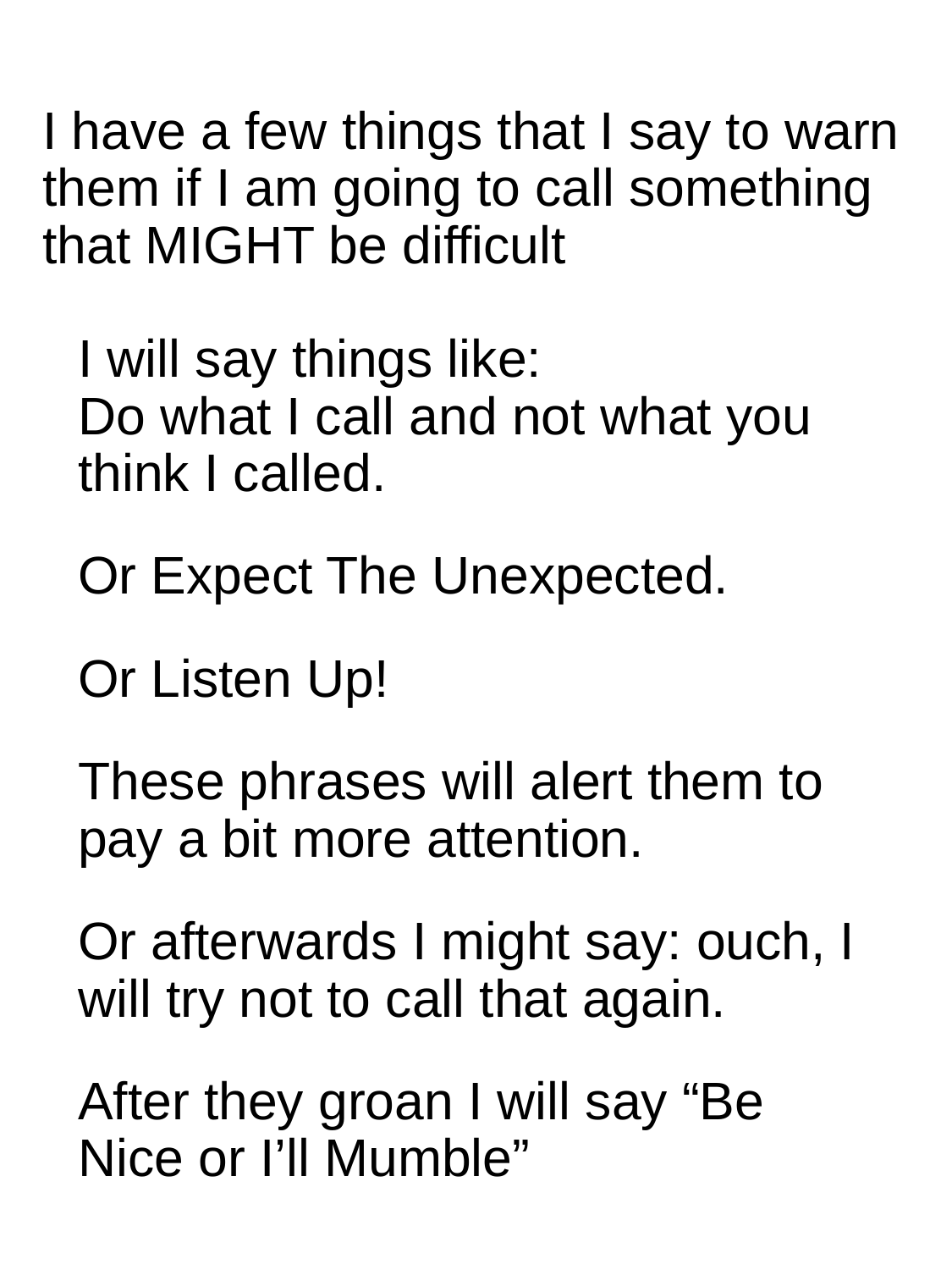

# I have a few things that I say to warn them if I am going to call something that MIGHT be difficult
I will say things like:
Do what I call and not what you think I called.

Or Expect The Unexpected.

Or Listen Up!

These phrases will alert them to pay a bit more attention.

Or afterwards I might say: ouch, I will try not to call that again.

After they groan I will say “Be Nice or I’ll Mumble”